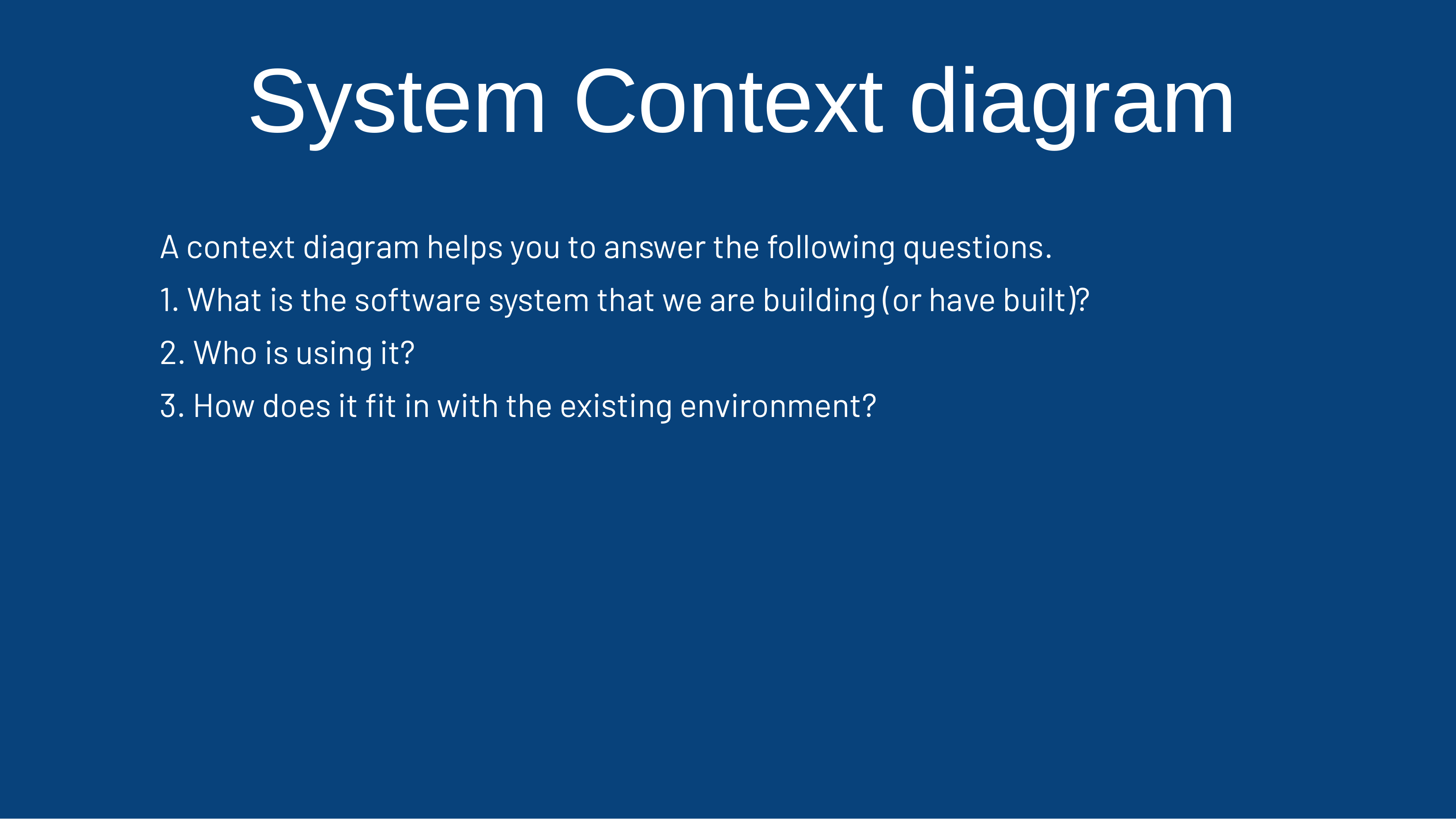

# System Context diagram
A context diagram helps you to answer the following questions.
1. What is the software system that we are building (or have built)?
2. Who is using it?
3. How does it fit in with the existing environment?